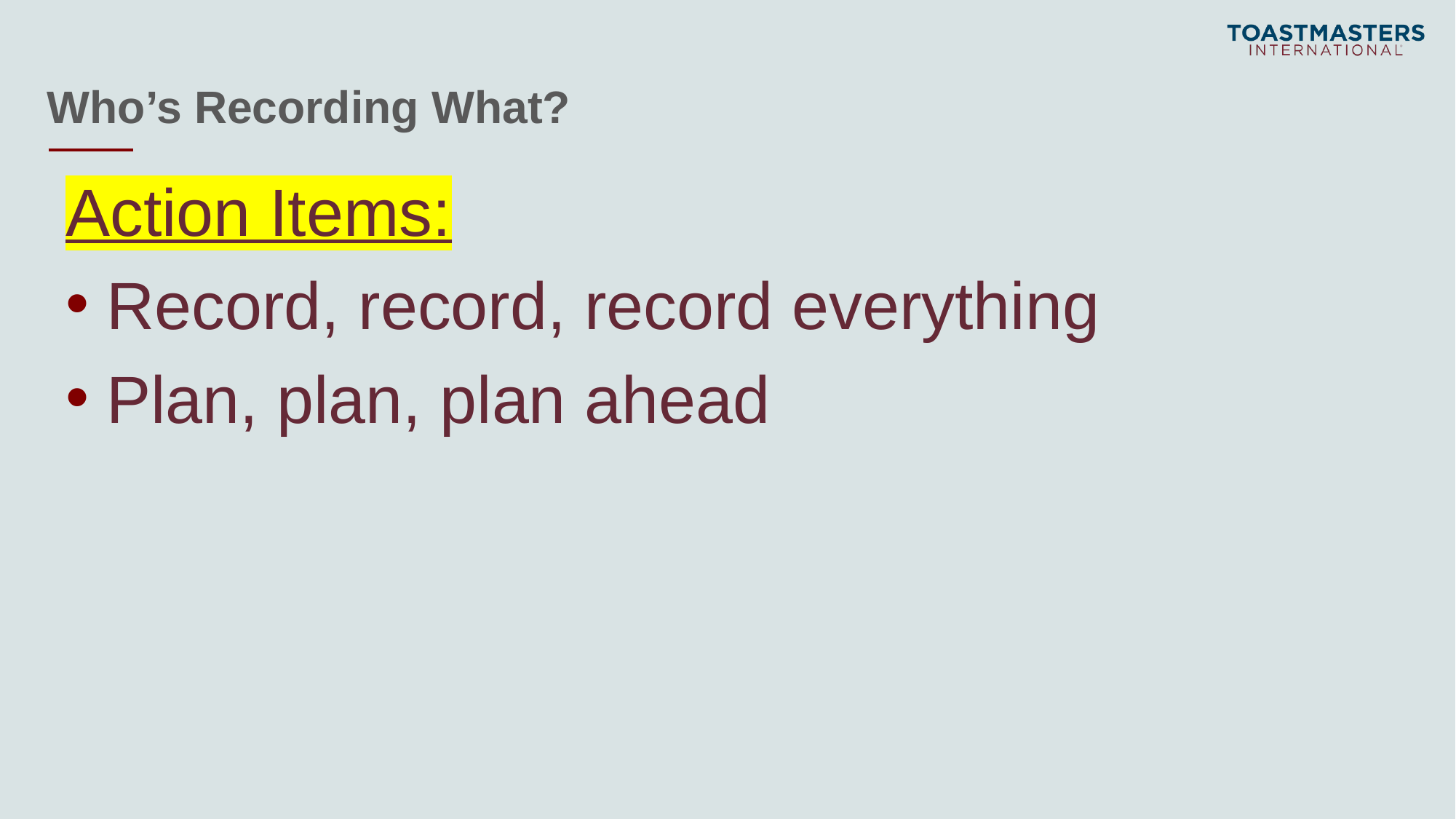

# Who’s Recording What?
Action Items:
Record, record, record everything
Plan, plan, plan ahead